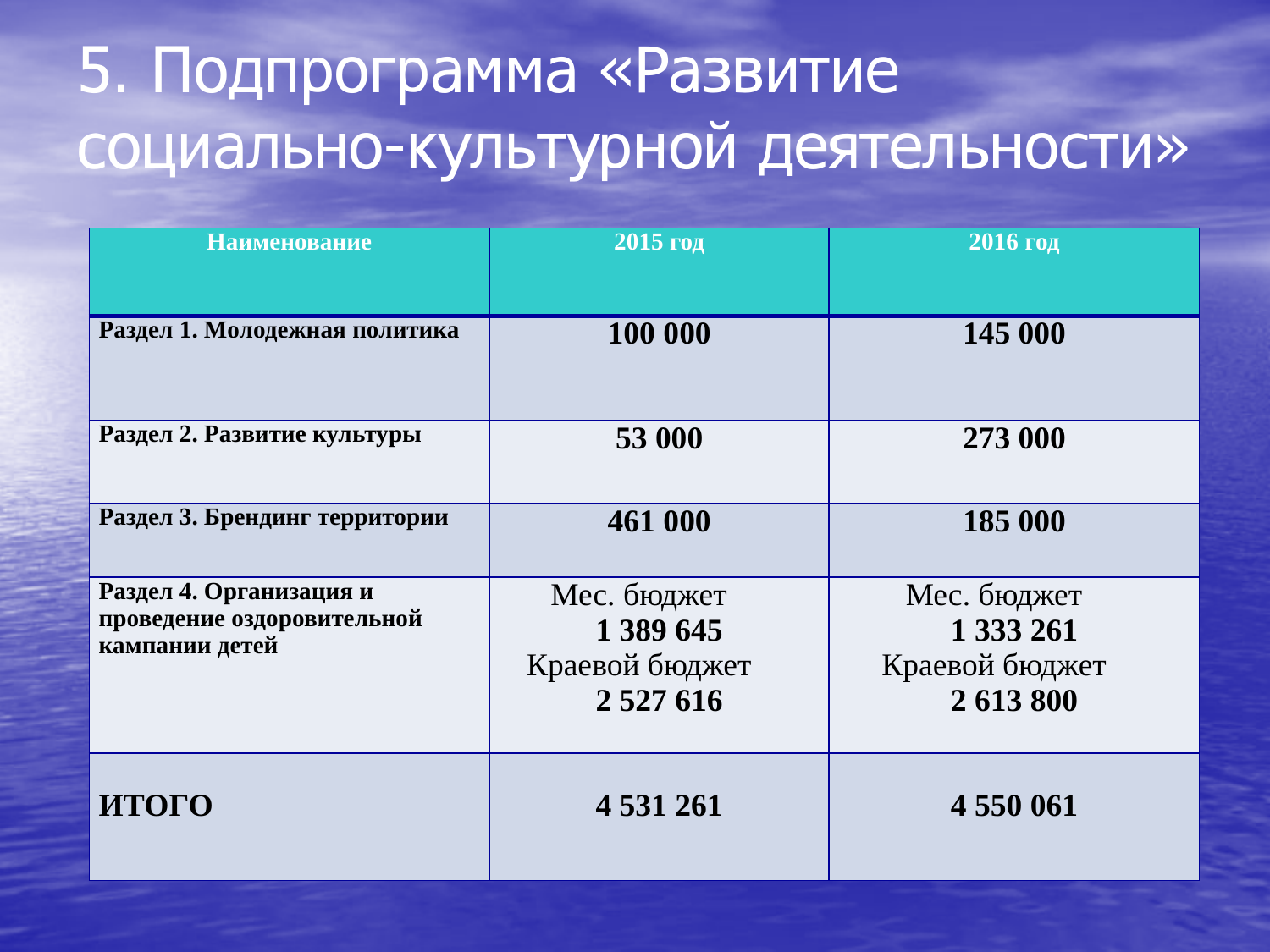

5. Подпрограмма «Развитие социально-культурной деятельности»
| Наименование | 2015 год | 2016 год |
| --- | --- | --- |
| Раздел 1. Молодежная политика | 100 000 | 145 000 |
| Раздел 2. Развитие культуры | 53 000 | 273 000 |
| Раздел 3. Брендинг территории | 461 000 | 185 000 |
| Раздел 4. Организация и проведение оздоровительной кампании детей | Мес. бюджет 1 389 645 Краевой бюджет 2 527 616 | Мес. бюджет 1 333 261 Краевой бюджет 2 613 800 |
| ИТОГО | 4 531 261 | 4 550 061 |